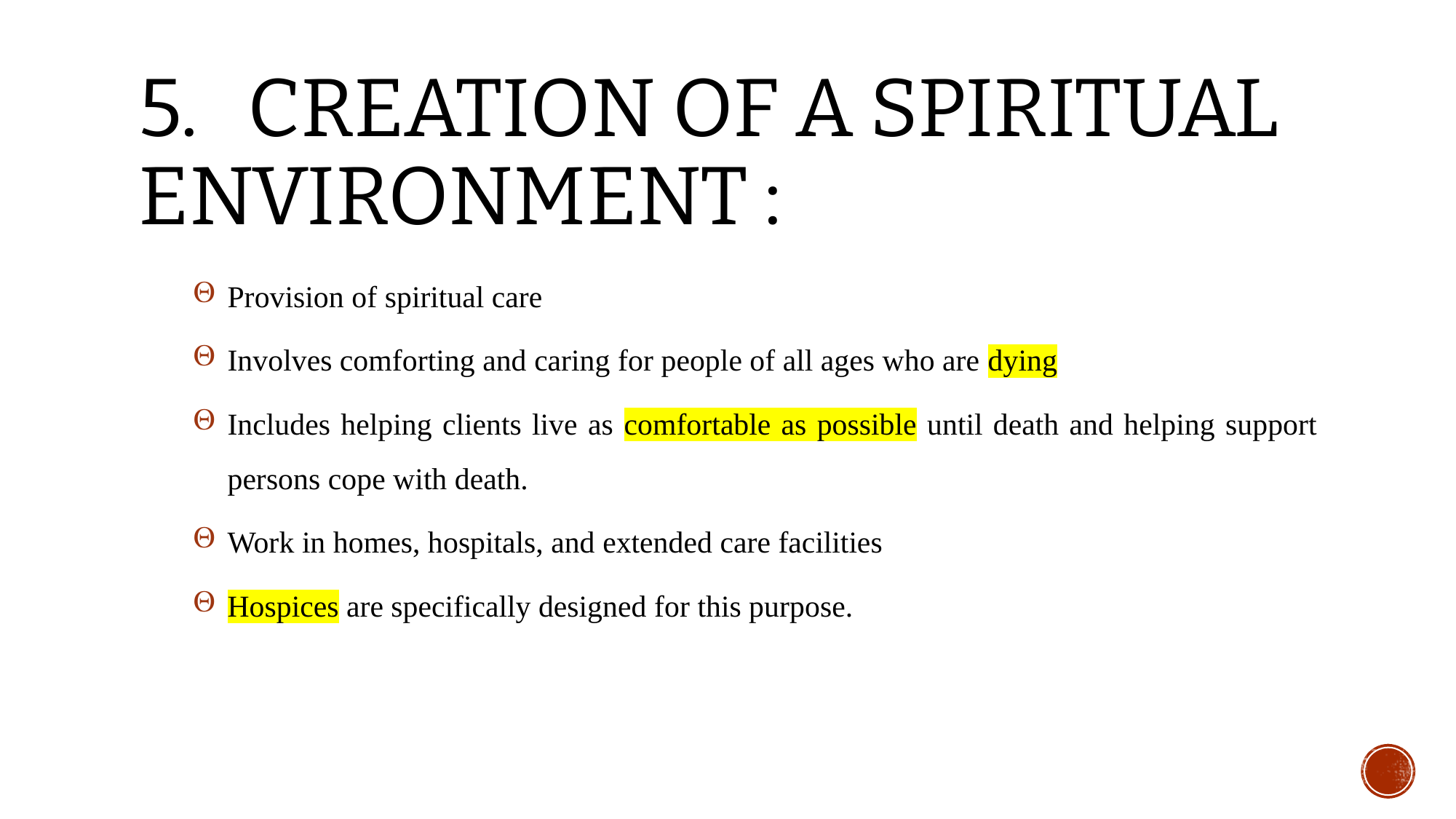

# 5.	Creation of a spiritual environment :
Provision of spiritual care
Involves comforting and caring for people of all ages who are dying
Includes helping clients live as comfortable as possible until death and helping support persons cope with death.
Work in homes, hospitals, and extended care facilities
Hospices are specifically designed for this purpose.